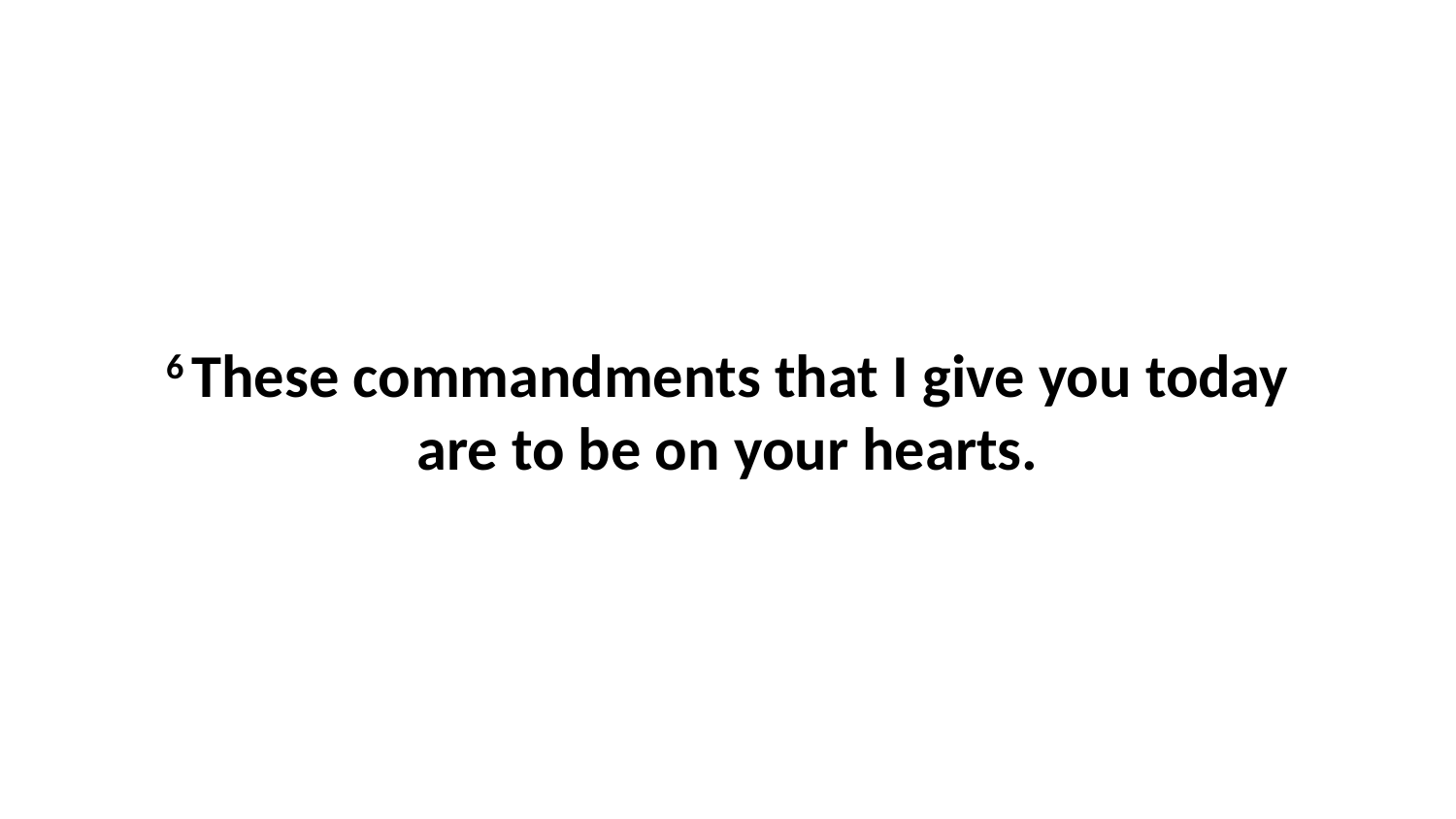

6 These commandments that I give you today are to be on your hearts.